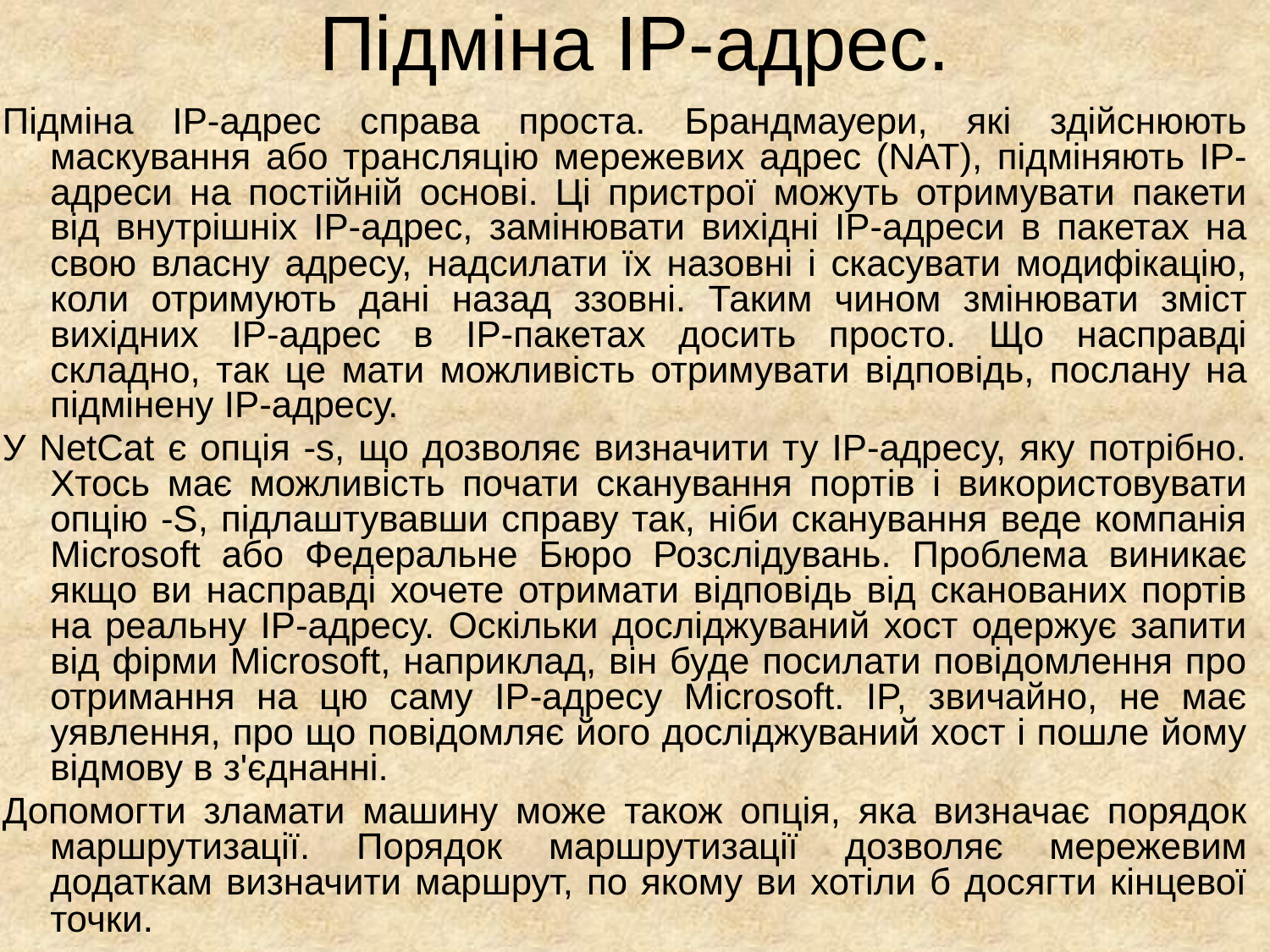

# Підміна ІР-адрес.
Підміна IP-адрес справа проста. Брандмауери, які здійснюють маскування або трансляцію мережевих адрес (NAT), підміняють IP-адреси на постійній основі. Ці пристрої можуть отримувати пакети від внутрішніх IP-адрес, замінювати вихідні IP-адреси в пакетах на свою власну адресу, надсилати їх назовні і скасувати модифікацію, коли отримують дані назад ззовні. Таким чином змінювати зміст вихідних IP-адрес в IP-пакетах досить просто. Що насправді складно, так це мати можливість отримувати відповідь, послану на підмінену IP-адресу.
У NetСat є опція -s, що дозволяє визначити ту IP-адресу, яку потрібно. Хтось має можливість почати сканування портів і використовувати опцію -S, підлаштувавши справу так, ніби сканування веде компанія Microsoft або Федеральне Бюро Розслідувань. Проблема виникає якщо ви насправді хочете отримати відповідь від сканованих портів на реальну IP-адресу. Оскільки досліджуваний хост одержує запити від фірми Microsoft, наприклад, він буде посилати повідомлення про отримання на цю саму IP-адресу Microsoft. IP, звичайно, не має уявлення, про що повідомляє його досліджуваний хост і пошле йому відмову в з'єднанні.
Допомогти зламати машину може також опція, яка визначає порядок маршрутизації. Порядок маршрутизації дозволяє мережевим додаткам визначити маршрут, по якому ви хотіли б досягти кінцевої точки.